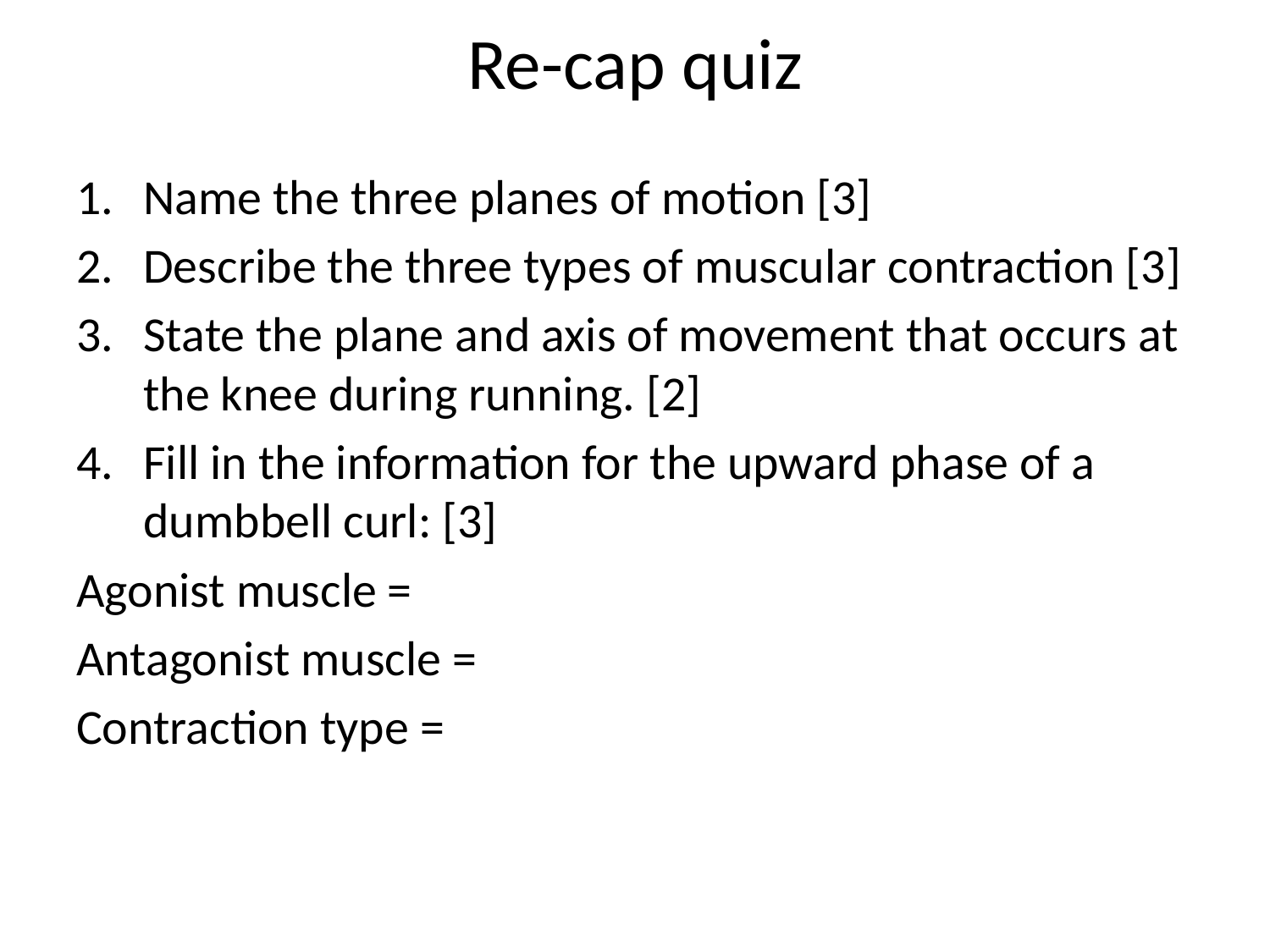

# Re-cap quiz
Name the three planes of motion [3]
Describe the three types of muscular contraction [3]
State the plane and axis of movement that occurs at the knee during running. [2]
Fill in the information for the upward phase of a dumbbell curl: [3]
Agonist muscle =
Antagonist muscle =
Contraction type =